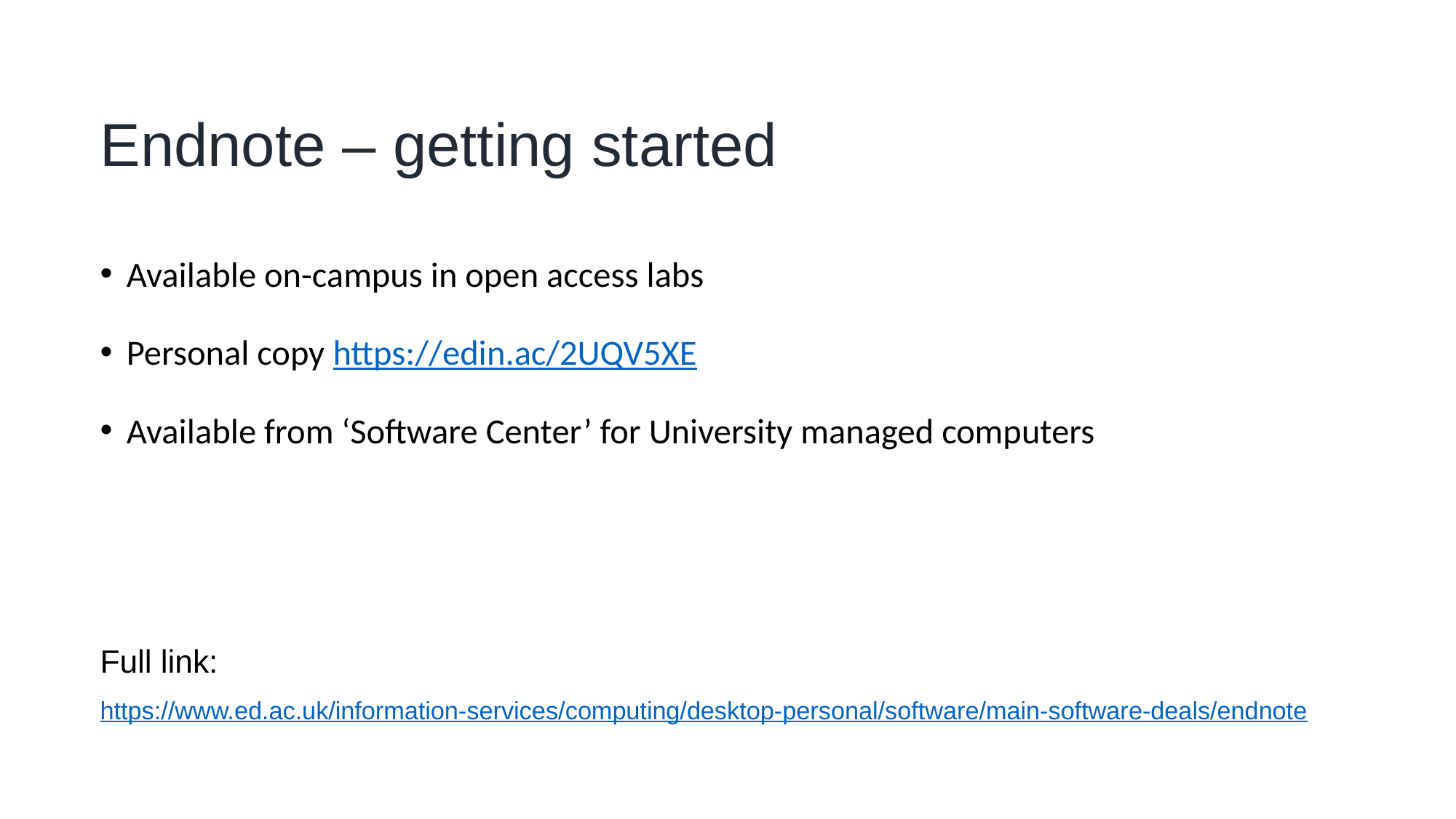

# Endnote – getting started
Available on-campus in open access labs
Personal copy https://edin.ac/2UQV5XE
Available from ‘Software Center’ for University managed computers

Full link:
https://www.ed.ac.uk/information-services/computing/desktop-personal/software/main-software-deals/endnote